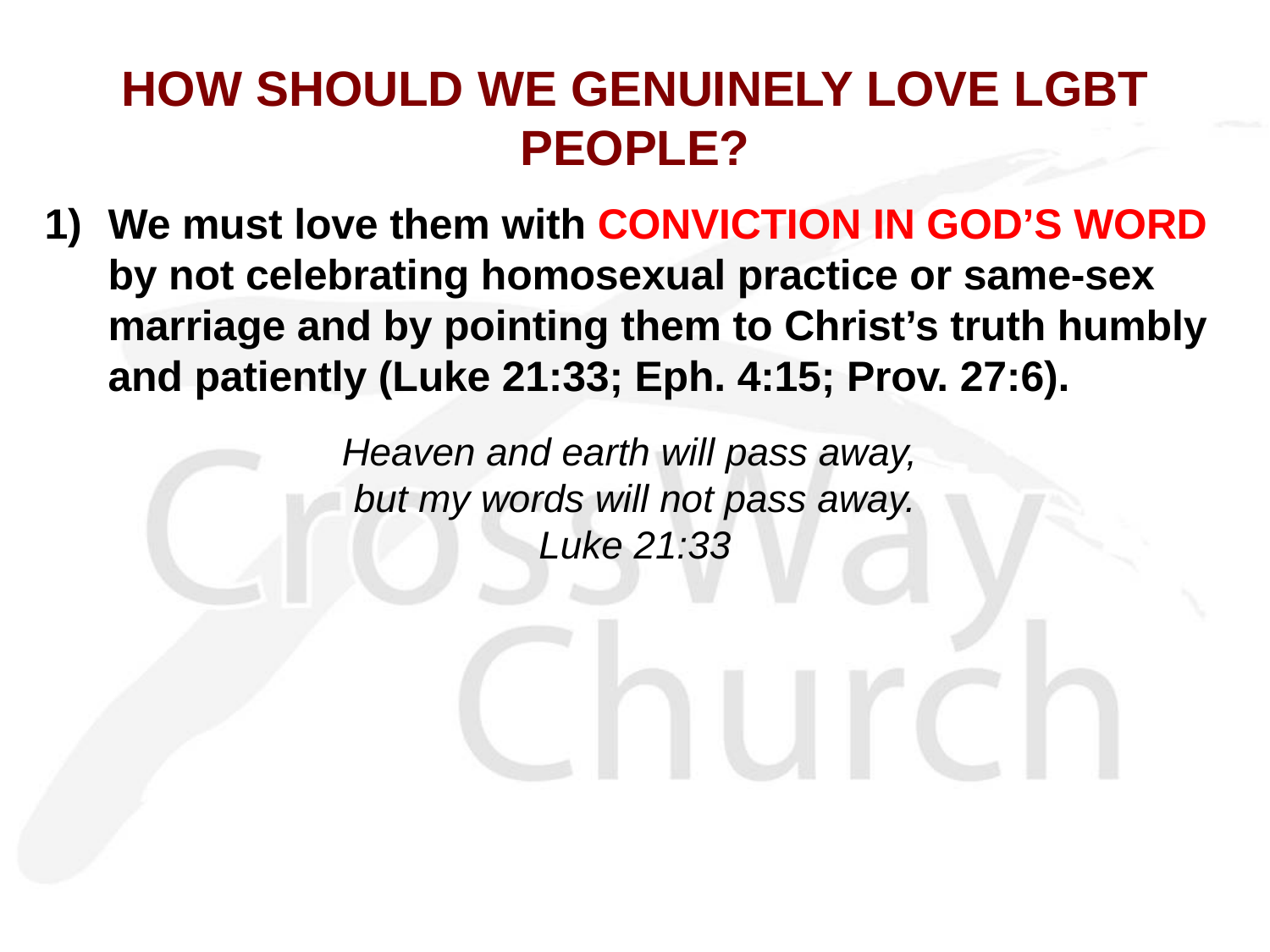

# HOW SHOULD WE GENUINELY LOVE LGBT PEOPLE?
We must love them with CONVICTION IN GOD’S WORD by not celebrating homosexual practice or same-sex marriage and by pointing them to Christ’s truth humbly and patiently (Luke 21:33; Eph. 4:15; Prov. 27:6).

Heaven and earth will pass away,
but my words will not pass away.
Luke 21:33